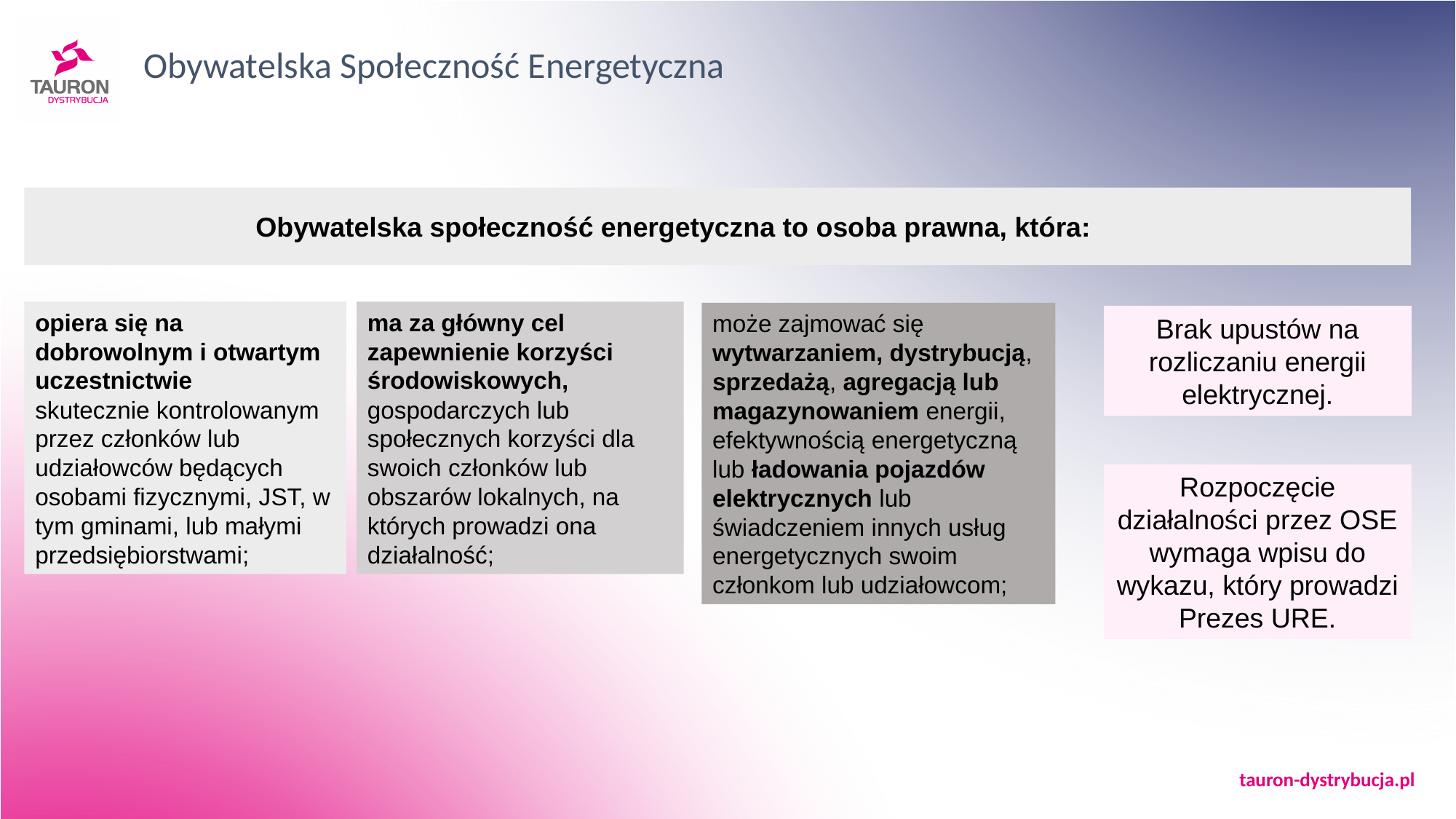

# Obywatelska Społeczność Energetyczna

Obywatelska społeczność energetyczna to osoba prawna, która:
opiera się na dobrowolnym i otwartym uczestnictwie
skutecznie kontrolowanym przez członków lub udziałowców będących osobami fizycznymi, JST, w tym gminami, lub małymi przedsiębiorstwami;
ma za główny cel  zapewnienie korzyści  środowiskowych, gospodarczych lub społecznych korzyści dla swoich członków lub obszarów lokalnych, na których prowadzi ona działalność;
może zajmować się wytwarzaniem, dystrybucją, sprzedażą, agregacją lub magazynowaniem energii, efektywnością energetyczną lub ładowania pojazdów elektrycznych lub świadczeniem innych usług energetycznych swoim członkom lub udziałowcom;
Brak upustów na rozliczaniu energii elektrycznej.
Rozpoczęcie działalności przez OSE wymaga wpisu do wykazu, który prowadzi Prezes URE.